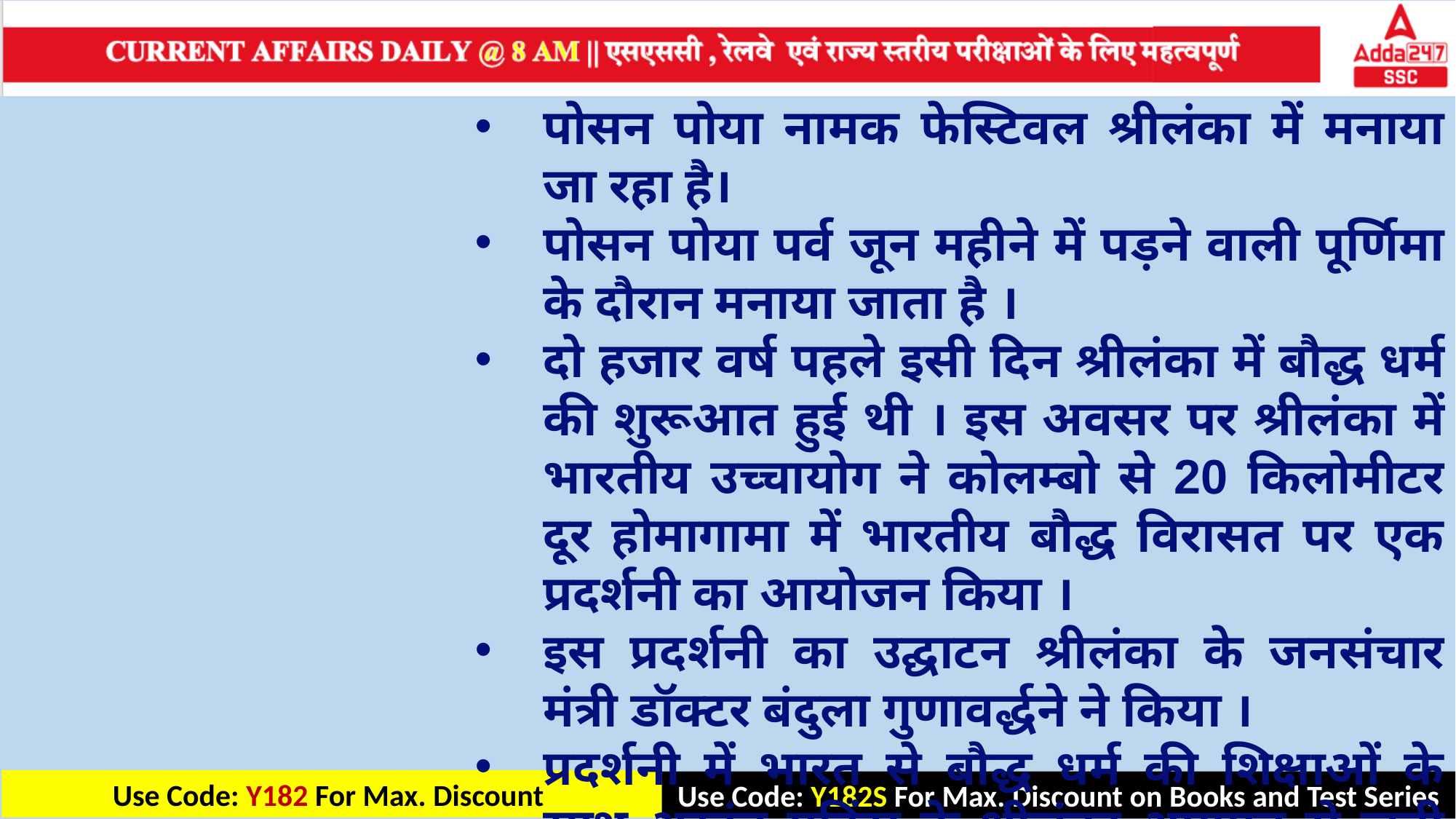

पोसन पोया नामक फेस्टिवल श्रीलंका में मनाया जा रहा है।
पोसन पोया पर्व जून महीने में पड़ने वाली पूर्णिमा के दौरान मनाया जाता है ।
दो हजार वर्ष पहले इसी दिन श्रीलंका में बौद्ध धर्म की शुरूआत हुई थी । इस अवसर पर श्रीलंका में भारतीय उच्चायोग ने कोलम्बो से 20 किलोमीटर दूर होमागामा में भारतीय बौद्ध विरासत पर एक प्रदर्शनी का आयोजन किया ।
इस प्रदर्शनी का उद्घाटन श्रीलंका के जनसंचार मंत्री डॉक्टर बंदुला गुणावर्द्धने ने किया ।
प्रदर्शनी में भारत से बौद्ध धर्म की शिक्षाओं के साथ अरहंत महिंदा के श्रीलंका आगमन से जुड़ी विशेष वस्तुओं को दर्शाया गया है।